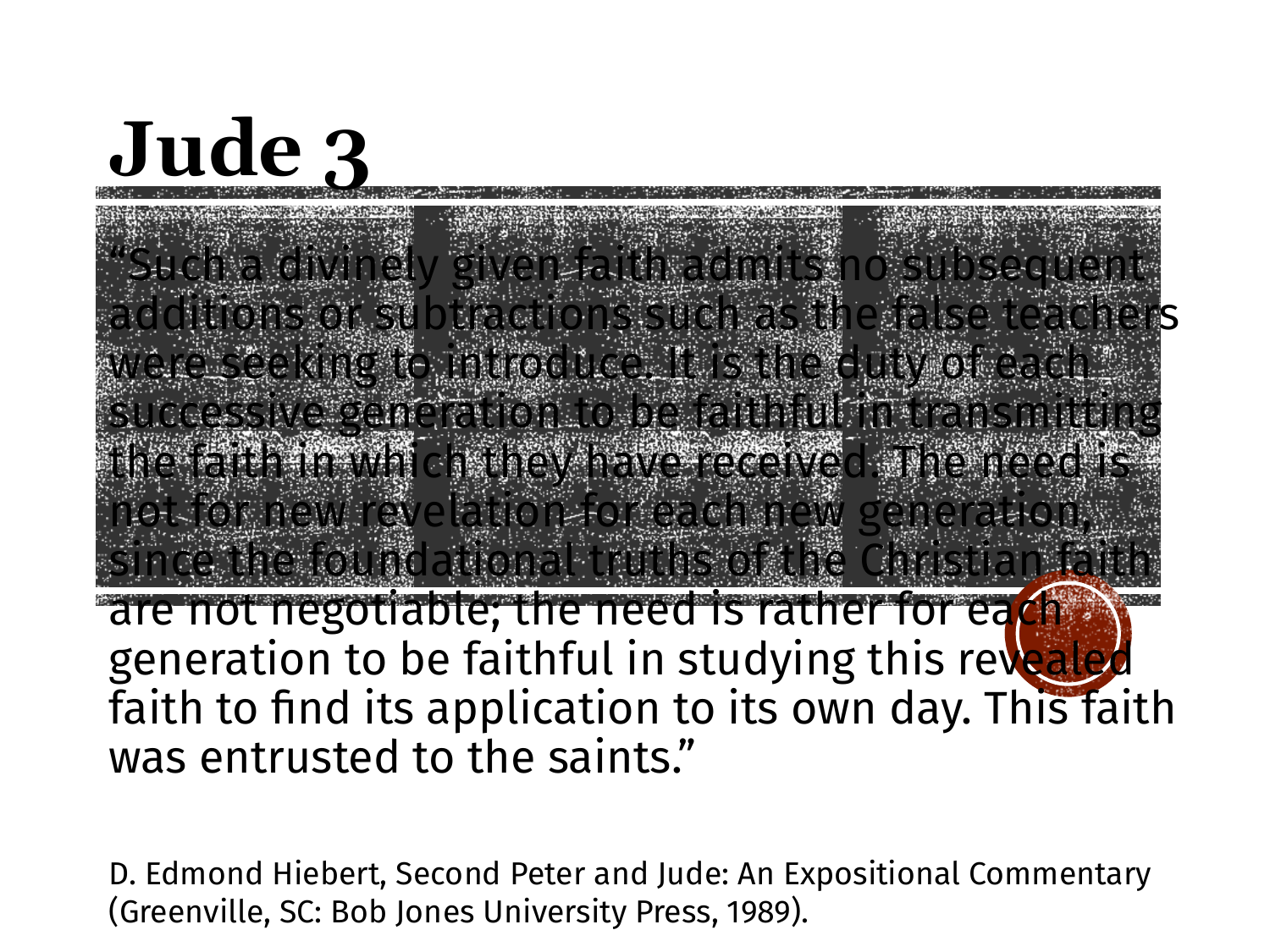

# Jude 3
“Such a divinely given faith admits no subsequent additions or subtractions such as the false teachers were seeking to introduce. It is the duty of each successive generation to be faithful in transmitting the faith in which they have received. The need is not for new revelation for each new generation, since the foundational truths of the Christian faith are not negotiable; the need is rather for each generation to be faithful in studying this revealed faith to find its application to its own day. This faith was entrusted to the saints.”
D. Edmond Hiebert, Second Peter and Jude: An Expositional Commentary (Greenville, SC: Bob Jones University Press, 1989).